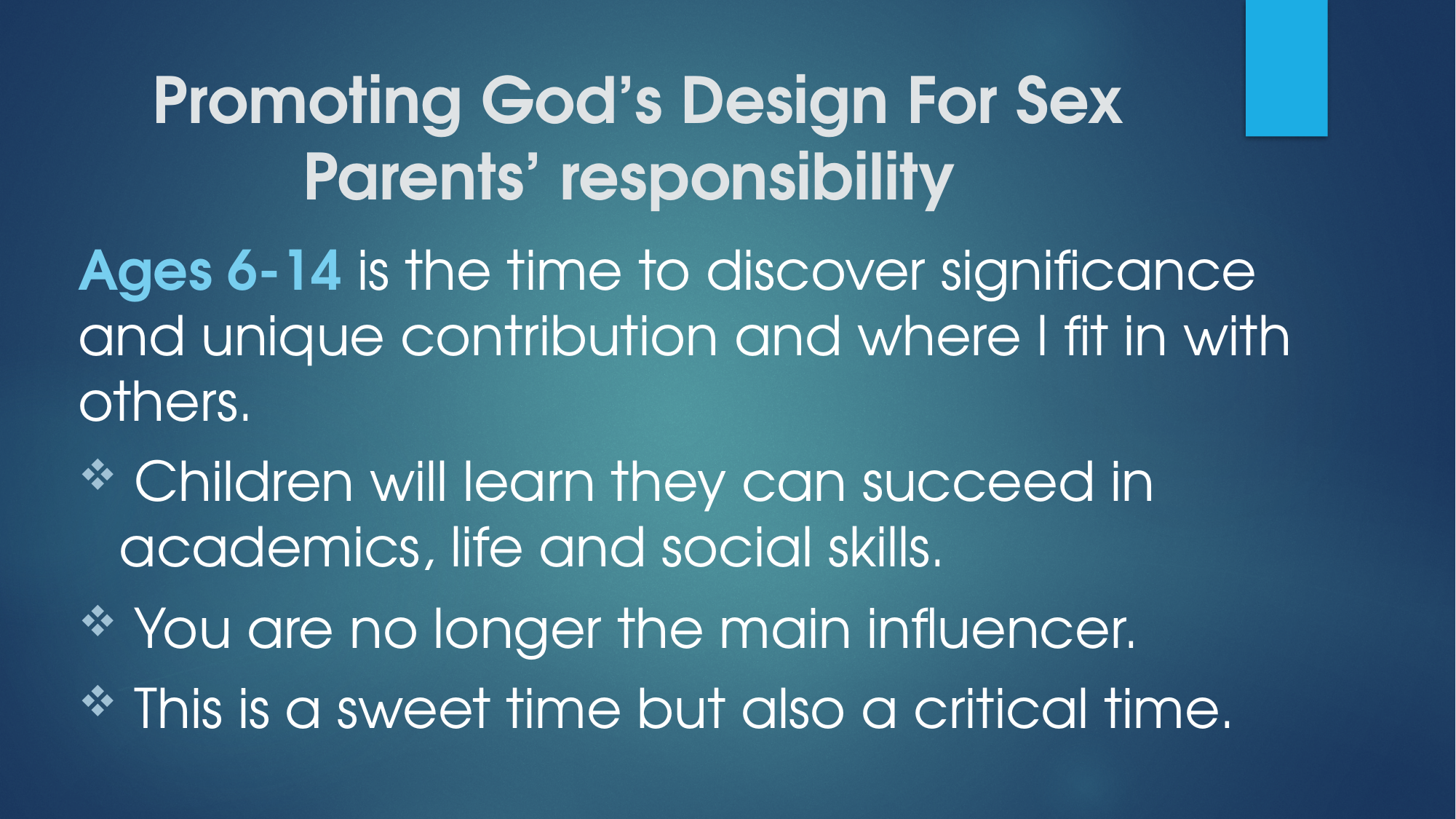

# Promoting God’s Design For Sex Parents’ responsibility
Ages 6-14 is the time to discover significance and unique contribution and where I fit in with others.
 Children will learn they can succeed in academics, life and social skills.
 You are no longer the main influencer.
 This is a sweet time but also a critical time.